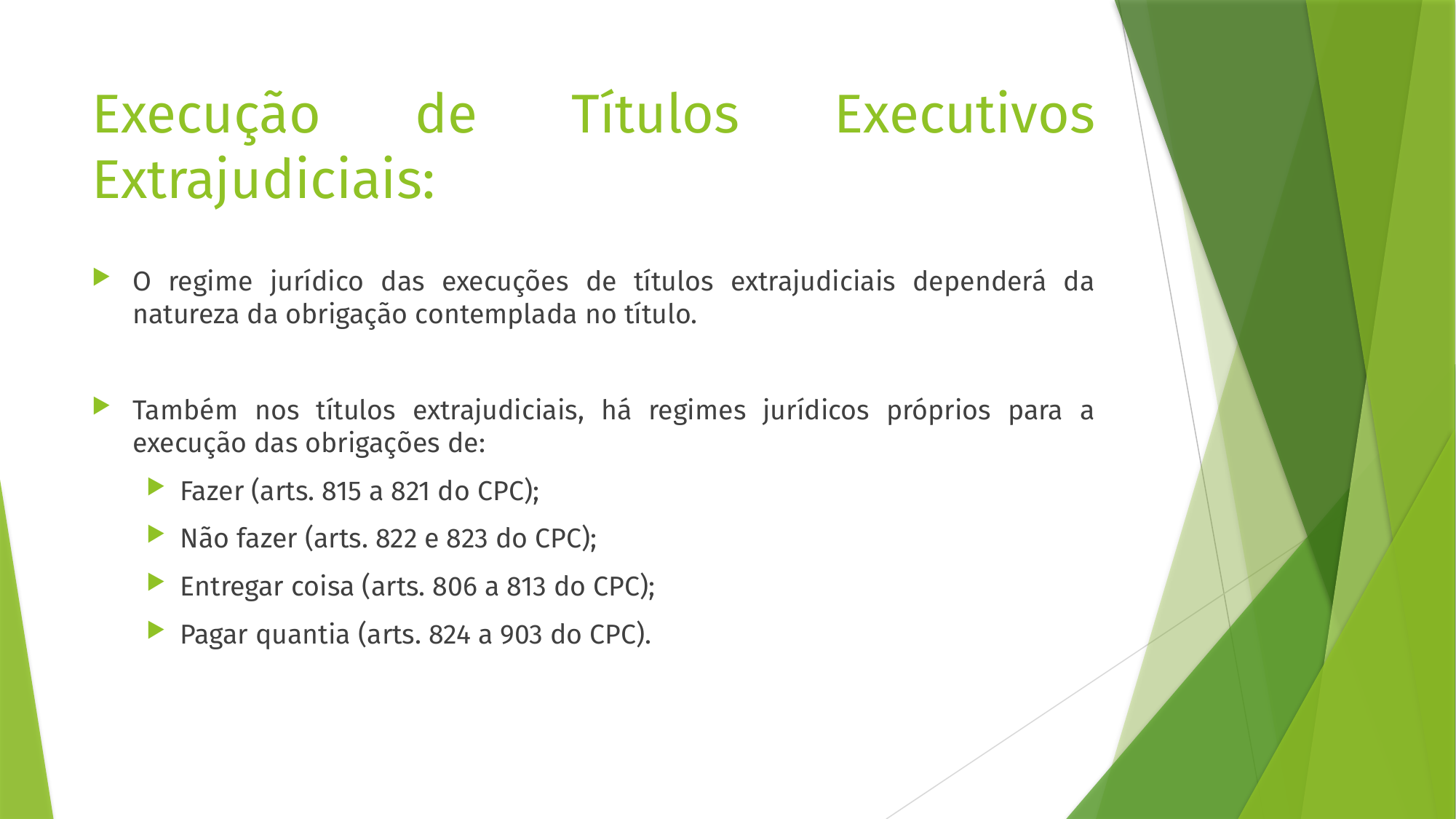

# Execução de Títulos Executivos Extrajudiciais:
O regime jurídico das execuções de títulos extrajudiciais dependerá da natureza da obrigação contemplada no título.

Também nos títulos extrajudiciais, há regimes jurídicos próprios para a execução das obrigações de:
Fazer (arts. 815 a 821 do CPC);
Não fazer (arts. 822 e 823 do CPC);
Entregar coisa (arts. 806 a 813 do CPC);
Pagar quantia (arts. 824 a 903 do CPC).